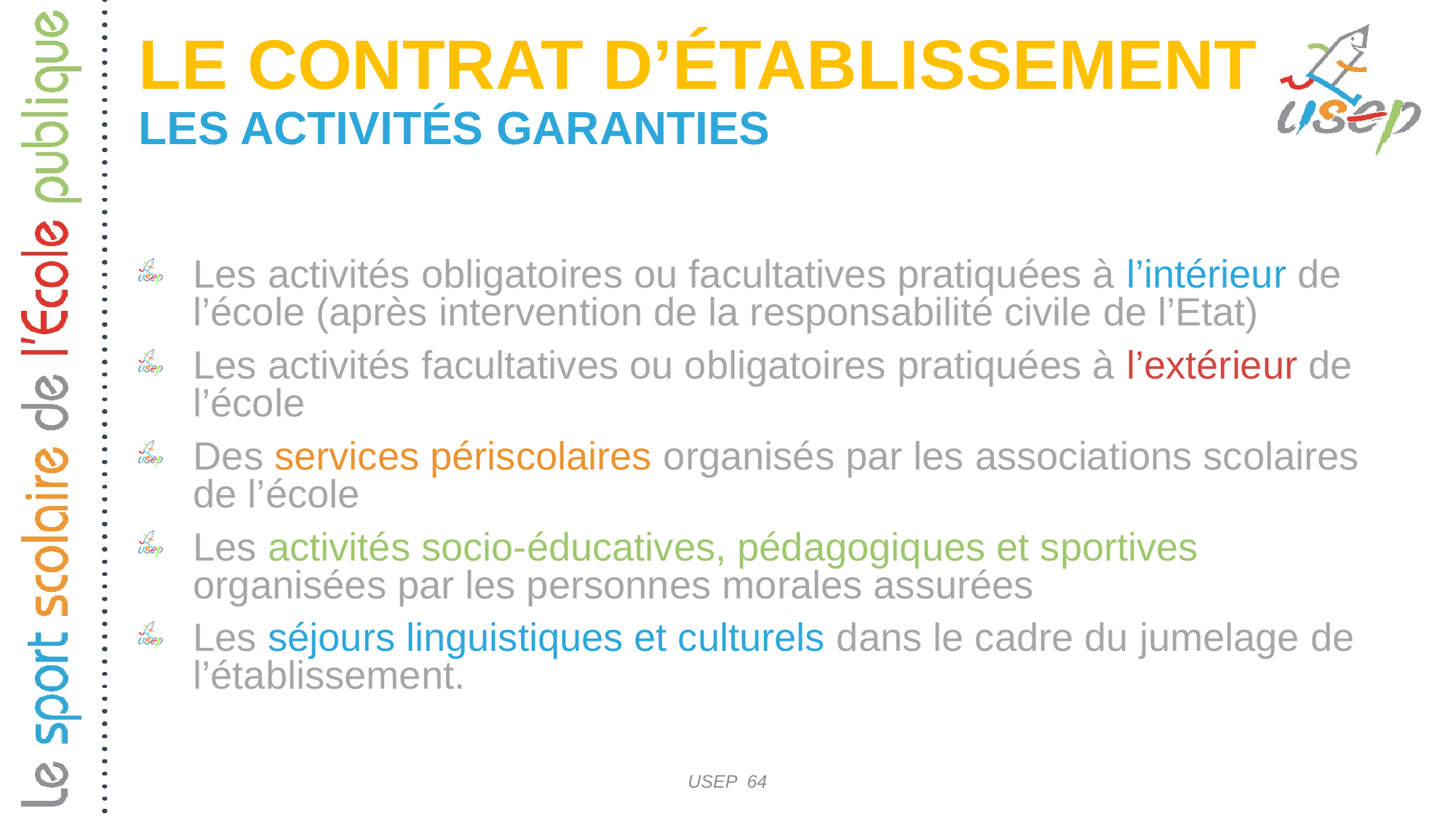

# Le contrat d’établissement Les activités garanties

Les activités obligatoires ou facultatives pratiquées à l’intérieur de l’école (après intervention de la responsabilité civile de l’Etat)
Les activités facultatives ou obligatoires pratiquées à l’extérieur de l’école
Des services périscolaires organisés par les associations scolaires de l’école
Les activités socio-éducatives, pédagogiques et sportives organisées par les personnes morales assurées
Les séjours linguistiques et culturels dans le cadre du jumelage de l’établissement.
USEP  64